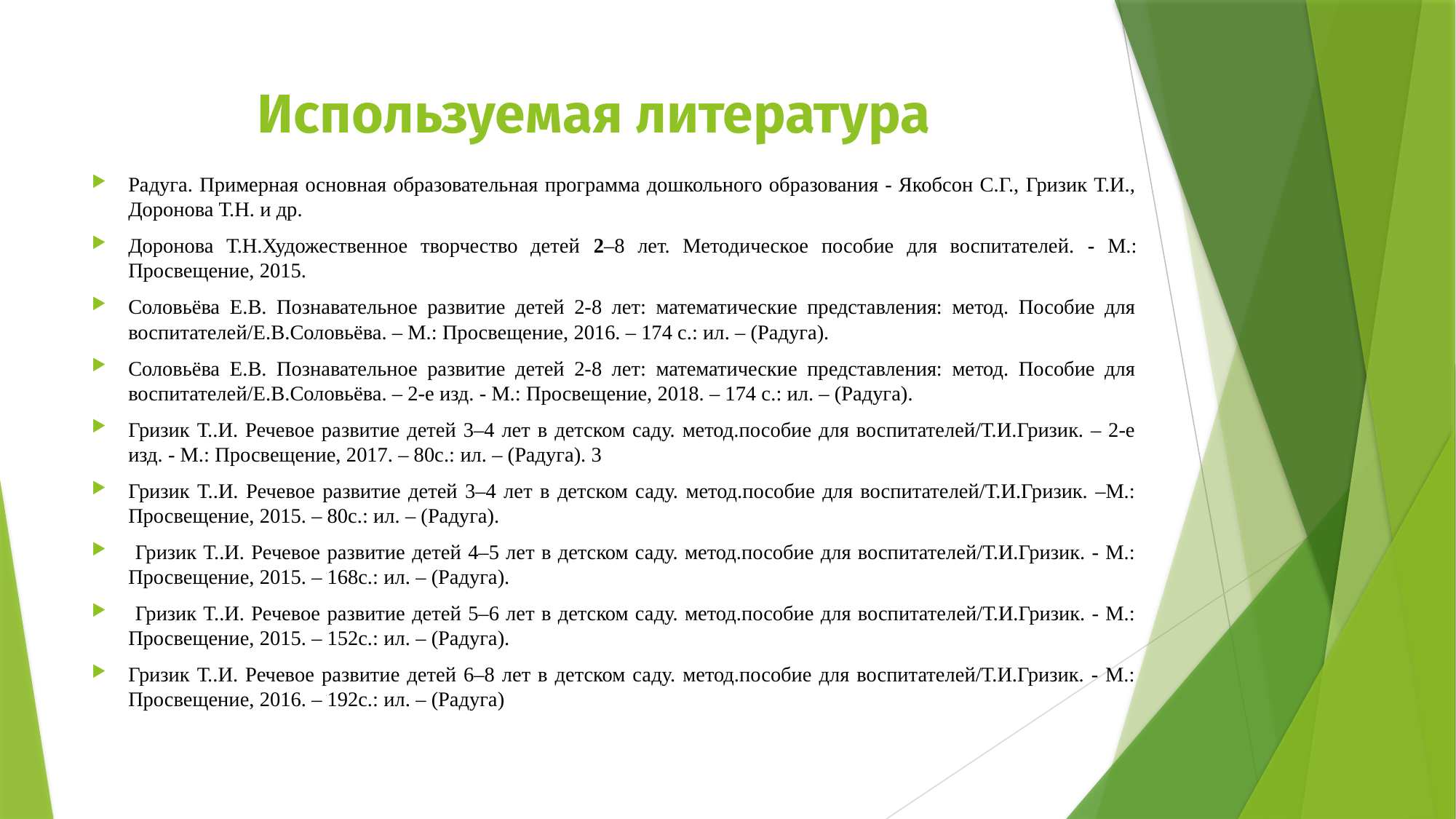

# Используемая литература
Радуга. Примерная основная образовательная программа дошкольного образования - Якобсон С.Г., Гризик Т.И., Доронова Т.Н. и др.
Доронова Т.Н.Художественное творчество детей 2–8 лет. Методическое пособие для воспитателей. - М.: Просвещение, 2015.
Соловьёва Е.В. Познавательное развитие детей 2-8 лет: математические представления: метод. Пособие для воспитателей/Е.В.Соловьёва. – М.: Просвещение, 2016. – 174 с.: ил. – (Радуга).
Соловьёва Е.В. Познавательное развитие детей 2-8 лет: математические представления: метод. Пособие для воспитателей/Е.В.Соловьёва. – 2-е изд. - М.: Просвещение, 2018. – 174 с.: ил. – (Радуга).
Гризик Т..И. Речевое развитие детей 3–4 лет в детском саду. метод.пособие для воспитателей/Т.И.Гризик. – 2-е изд. - М.: Просвещение, 2017. – 80с.: ил. – (Радуга). 3
Гризик Т..И. Речевое развитие детей 3–4 лет в детском саду. метод.пособие для воспитателей/Т.И.Гризик. –М.: Просвещение, 2015. – 80с.: ил. – (Радуга).
 Гризик Т..И. Речевое развитие детей 4–5 лет в детском саду. метод.пособие для воспитателей/Т.И.Гризик. - М.: Просвещение, 2015. – 168с.: ил. – (Радуга).
 Гризик Т..И. Речевое развитие детей 5–6 лет в детском саду. метод.пособие для воспитателей/Т.И.Гризик. - М.: Просвещение, 2015. – 152с.: ил. – (Радуга).
Гризик Т..И. Речевое развитие детей 6–8 лет в детском саду. метод.пособие для воспитателей/Т.И.Гризик. - М.: Просвещение, 2016. – 192с.: ил. – (Радуга)